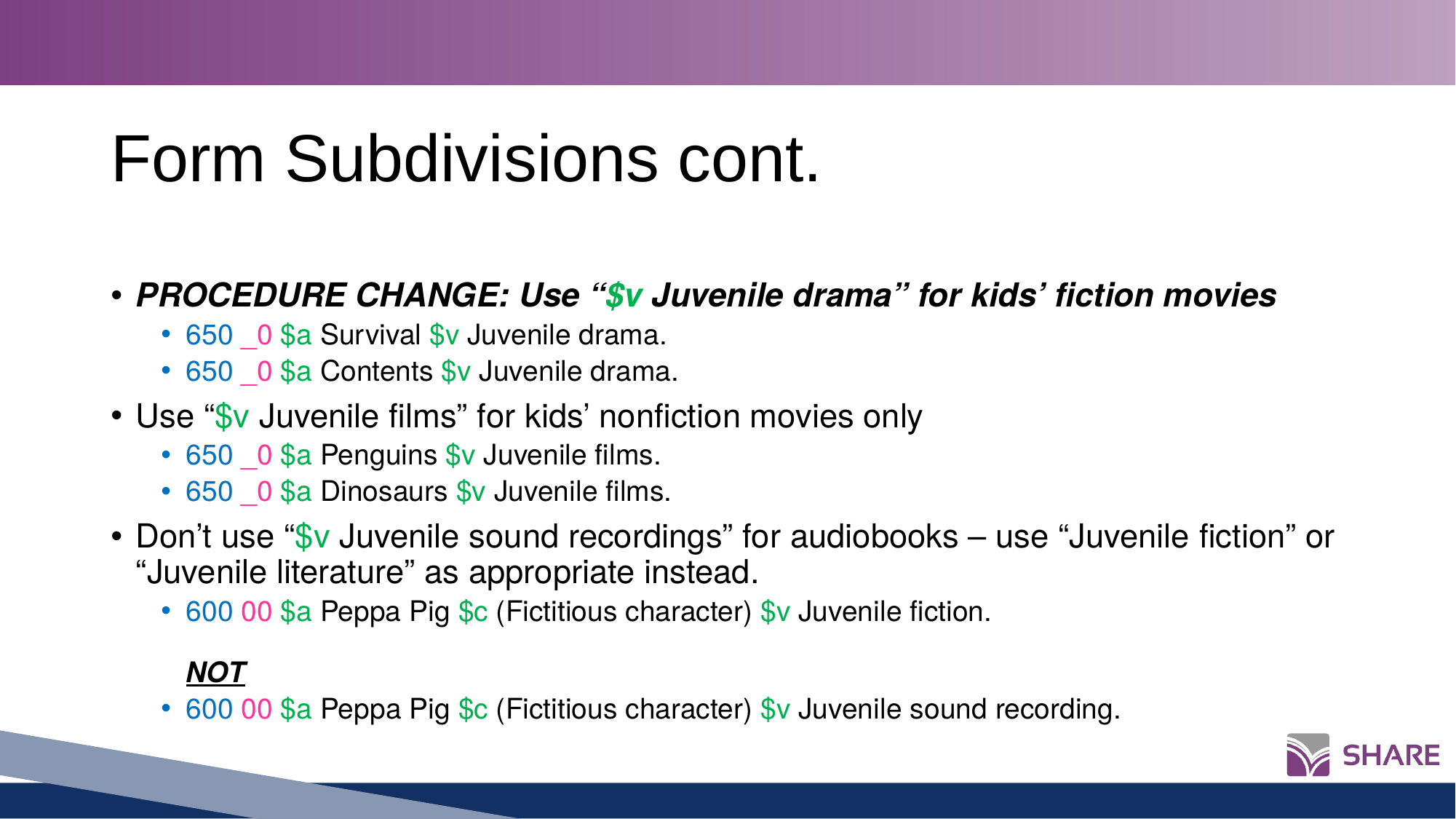

# Form Subdivisions cont.
PROCEDURE CHANGE: Use “$v Juvenile drama” for kids’ fiction movies
650 _0 $a Survival $v Juvenile drama.
650 _0 $a Contents $v Juvenile drama.
Use “$v Juvenile films” for kids’ nonfiction movies only
650 _0 $a Penguins $v Juvenile films.
650 _0 $a Dinosaurs $v Juvenile films.
Don’t use “$v Juvenile sound recordings” for audiobooks – use “Juvenile fiction” or “Juvenile literature” as appropriate instead.
600 00 $a Peppa Pig $c (Fictitious character) $v Juvenile fiction.
NOT
600 00 $a Peppa Pig $c (Fictitious character) $v Juvenile sound recording.